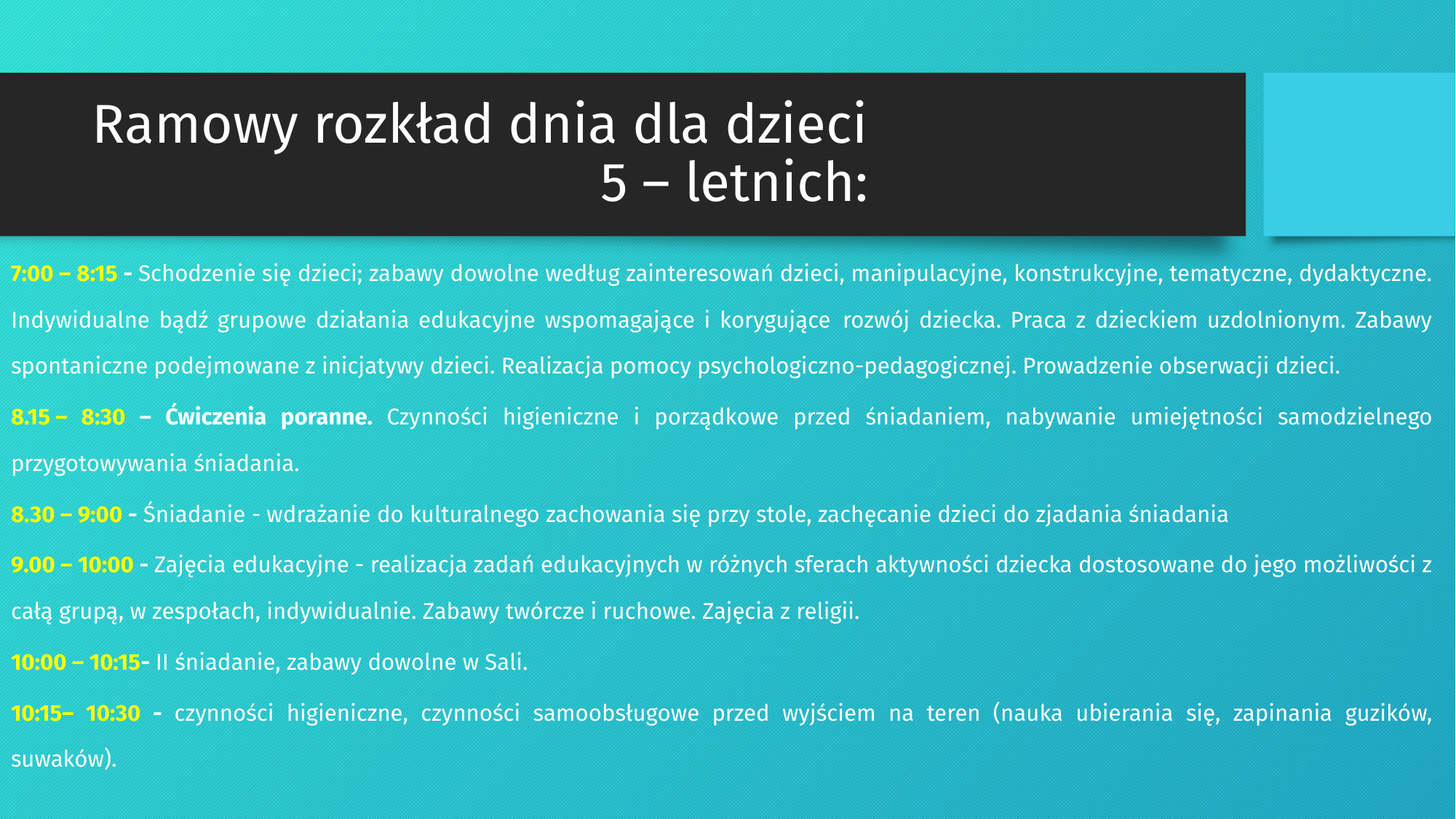

# Ramowy rozkład dnia dla dzieci                                    5 – letnich:
7:00 – 8:15 - Schodzenie się dzieci; zabawy dowolne według zainteresowań dzieci, manipulacyjne, konstrukcyjne, tematyczne, dydaktyczne. Indywidualne bądź grupowe działania edukacyjne wspomagające i korygujące  rozwój dziecka. Praca z dzieckiem uzdolnionym. Zabawy spontaniczne podejmowane z inicjatywy dzieci. Realizacja pomocy psychologiczno-pedagogicznej. Prowadzenie obserwacji dzieci.
8.15 – 8:30 – Ćwiczenia poranne. Czynności higieniczne i porządkowe przed śniadaniem, nabywanie umiejętności samodzielnego przygotowywania śniadania.
8.30 – 9:00 - Śniadanie - wdrażanie do kulturalnego zachowania się przy stole, zachęcanie dzieci do zjadania śniadania
9.00 – 10:00 - Zajęcia edukacyjne - realizacja zadań edukacyjnych w różnych sferach aktywności dziecka dostosowane do jego możliwości z całą grupą, w zespołach, indywidualnie. Zabawy twórcze i ruchowe. Zajęcia z religii.
10:00 – 10:15- II śniadanie, zabawy dowolne w Sali.
10:15– 10:30 - czynności higieniczne, czynności samoobsługowe przed wyjściem na teren (nauka ubierania się, zapinania guzików, suwaków).